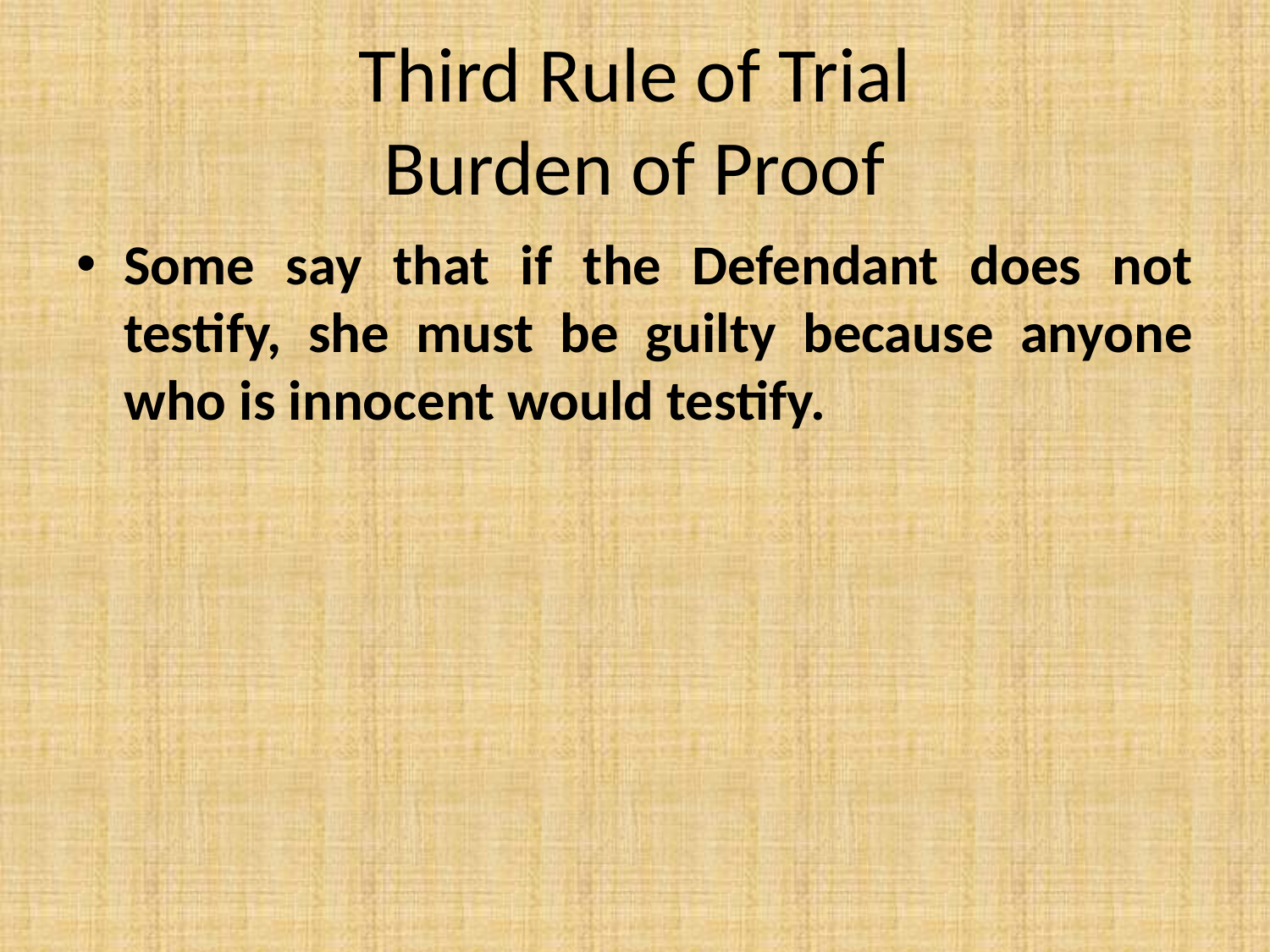

# Third Rule of Trial Burden of Proof
Some say that if the Defendant does not testify, she must be guilty because anyone who is innocent would testify.